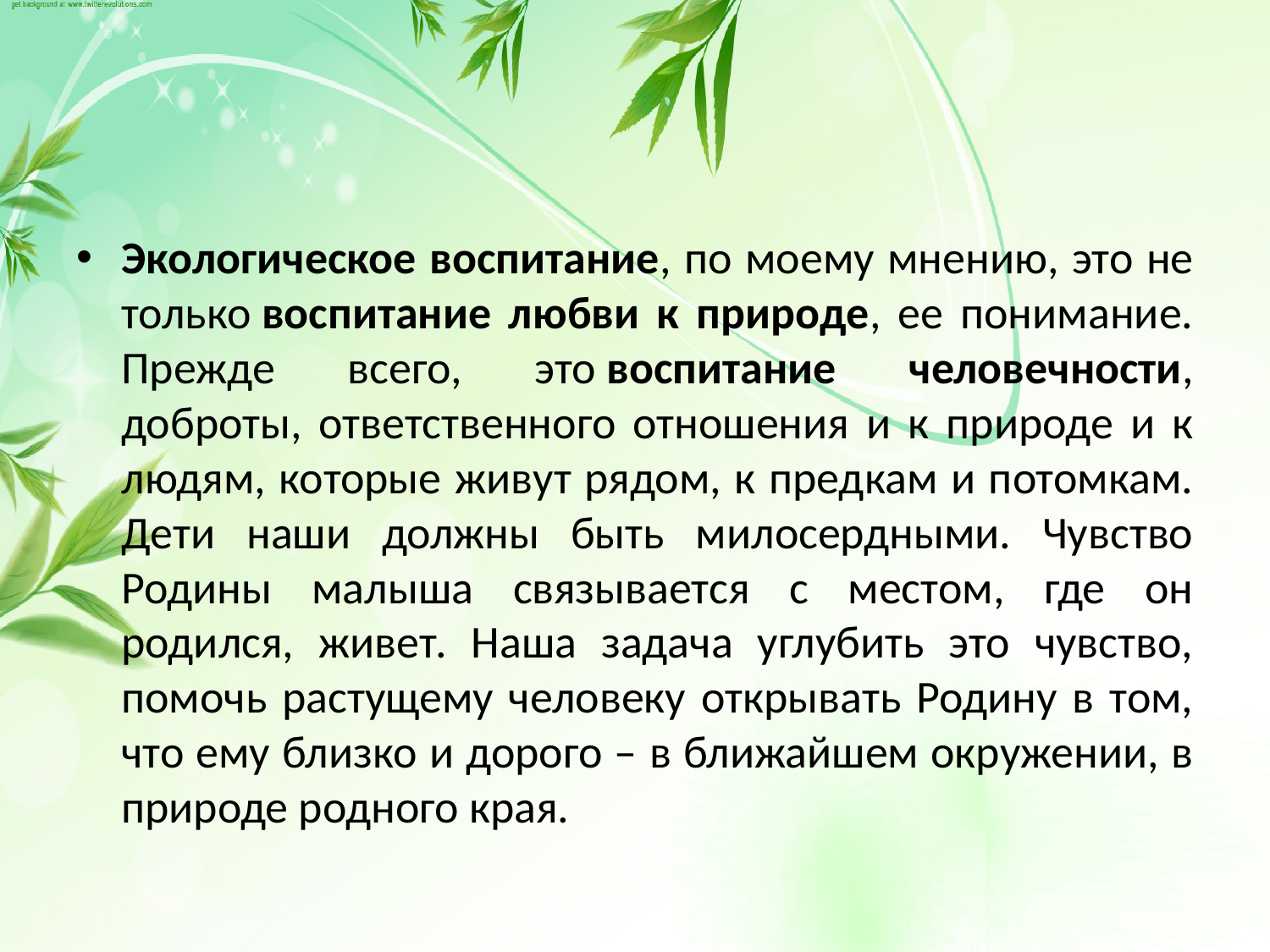

#
Экологическое воспитание, по моему мнению, это не только воспитание любви к природе, ее понимание. Прежде всего, это воспитание человечности, доброты, ответственного отношения и к природе и к людям, которые живут рядом, к предкам и потомкам. Дети наши должны быть милосердными. Чувство Родины малыша связывается с местом, где он родился, живет. Наша задача углубить это чувство, помочь растущему человеку открывать Родину в том, что ему близко и дорого – в ближайшем окружении, в природе родного края.